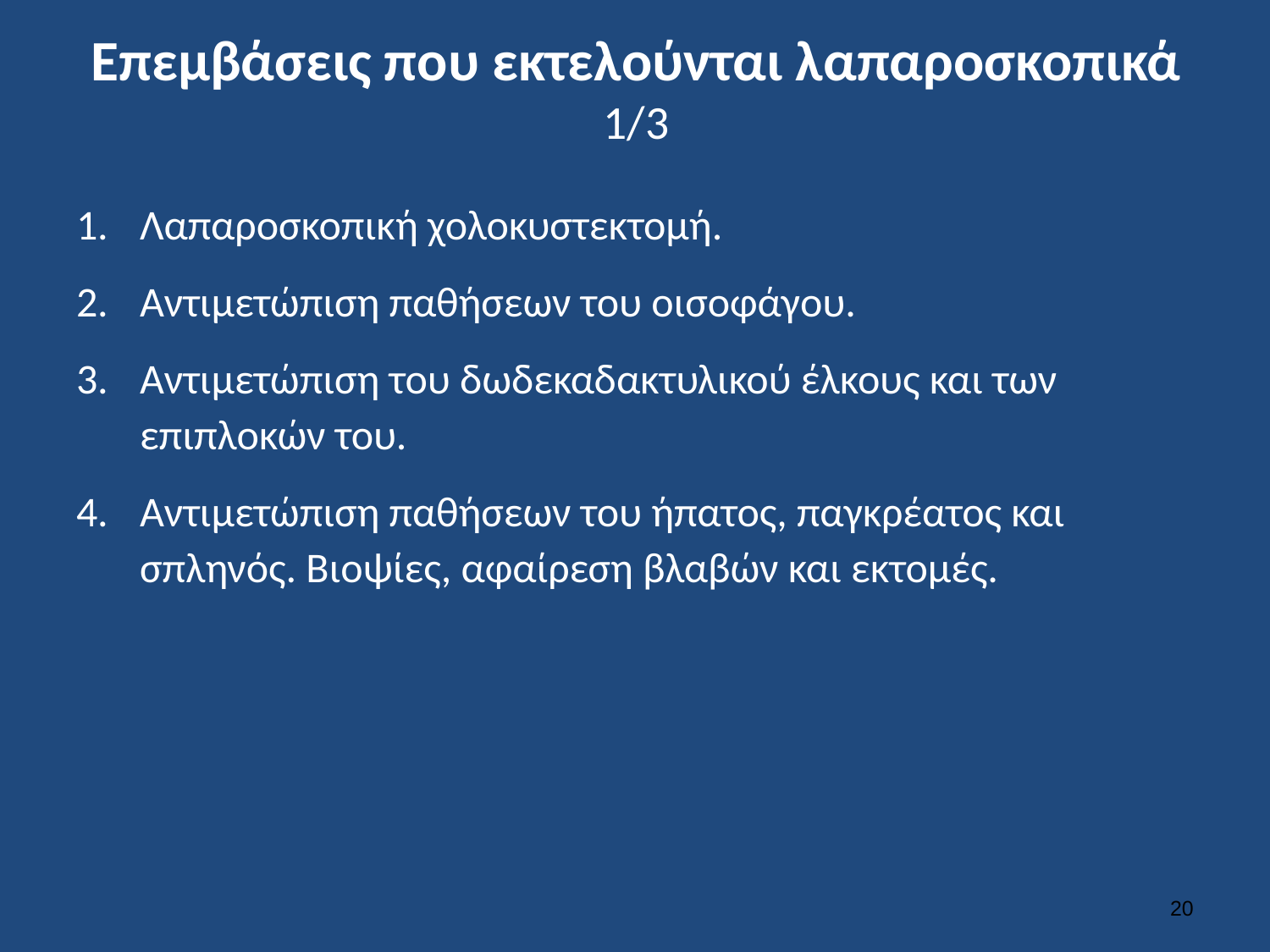

# Επεμβάσεις που εκτελούνται λαπαροσκοπικά 1/3
Λαπαροσκοπική χολοκυστεκτομή.
Αντιμετώπιση παθήσεων του οισοφάγου.
Αντιμετώπιση του δωδεκαδακτυλικού έλκους και των επιπλοκών του.
Αντιμετώπιση παθήσεων του ήπατος, παγκρέατος και σπληνός. Βιοψίες, αφαίρεση βλαβών και εκτομές.

20